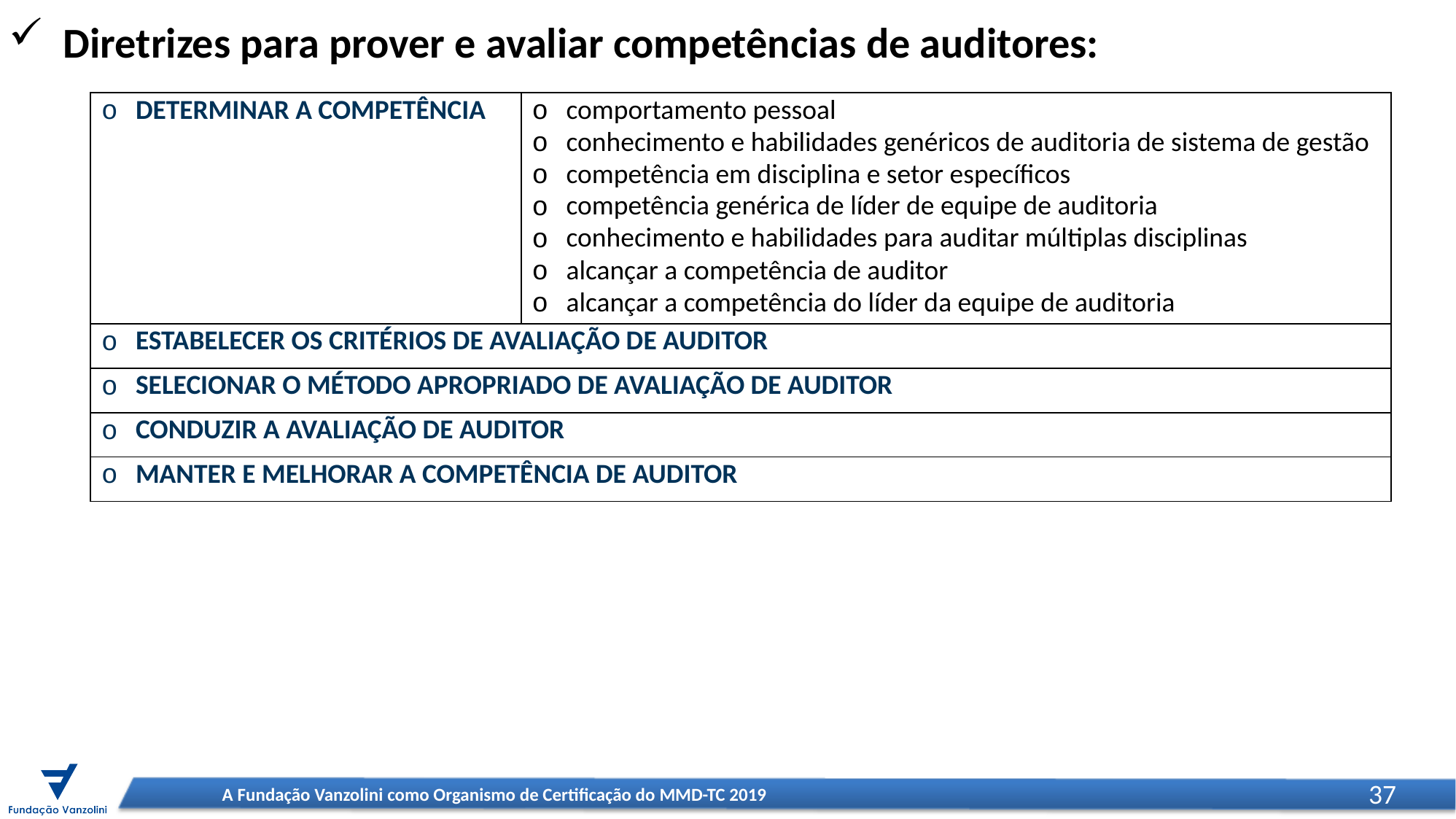

Diretrizes para prover e avaliar competências de auditores:
| DETERMINAR A COMPETÊNCIA | comportamento pessoal conhecimento e habilidades genéricos de auditoria de sistema de gestão competência em disciplina e setor específicos competência genérica de líder de equipe de auditoria conhecimento e habilidades para auditar múltiplas disciplinas alcançar a competência de auditor alcançar a competência do líder da equipe de auditoria |
| --- | --- |
| ESTABELECER OS CRITÉRIOS DE AVALIAÇÃO DE AUDITOR |  |
| SELECIONAR O MÉTODO APROPRIADO DE AVALIAÇÃO DE AUDITOR |  |
| CONDUZIR A AVALIAÇÃO DE AUDITOR |  |
| MANTER E MELHORAR A COMPETÊNCIA DE AUDITOR |  |